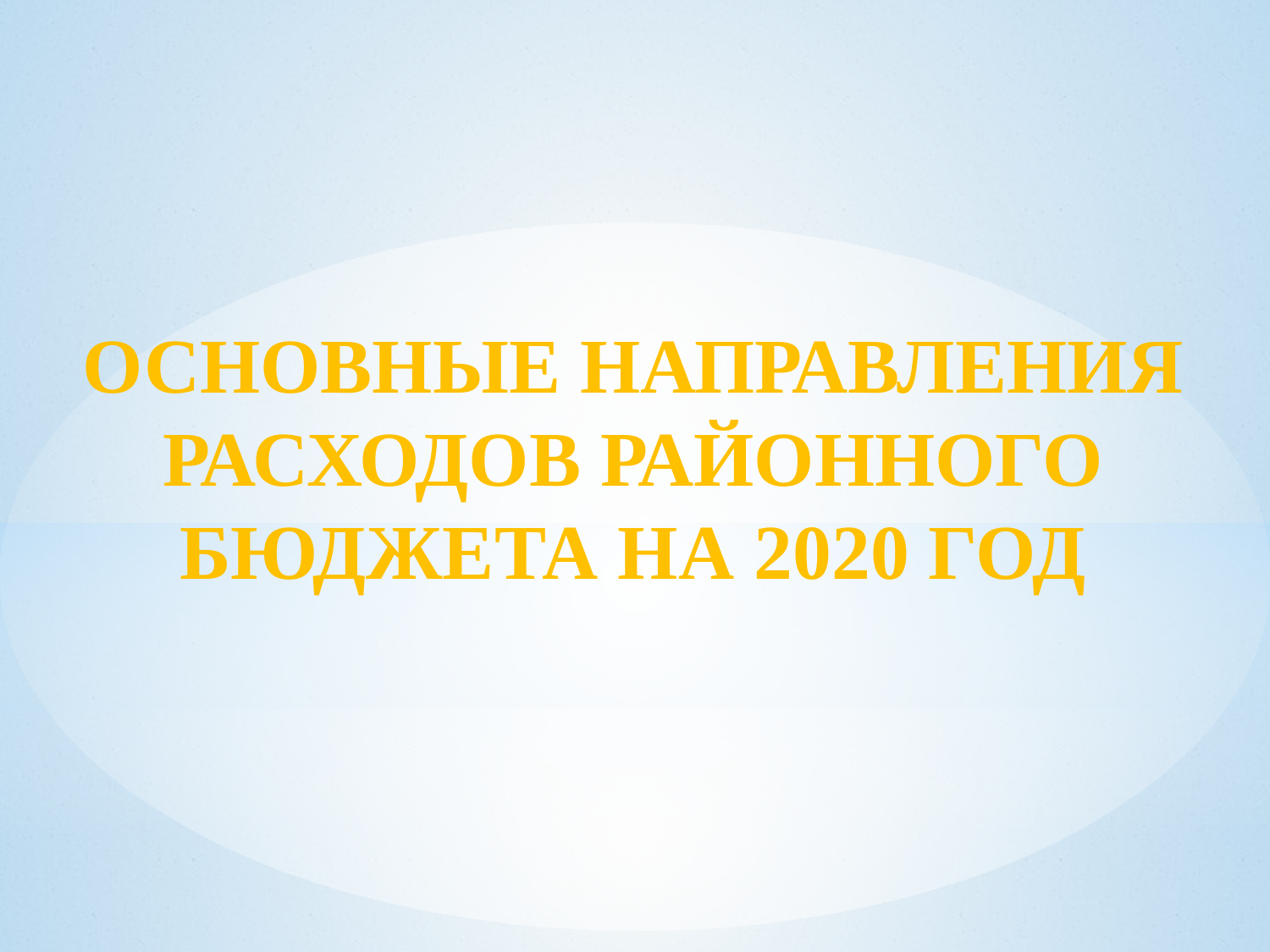

Основные направления
Расходов районного бюджета на 2020 год